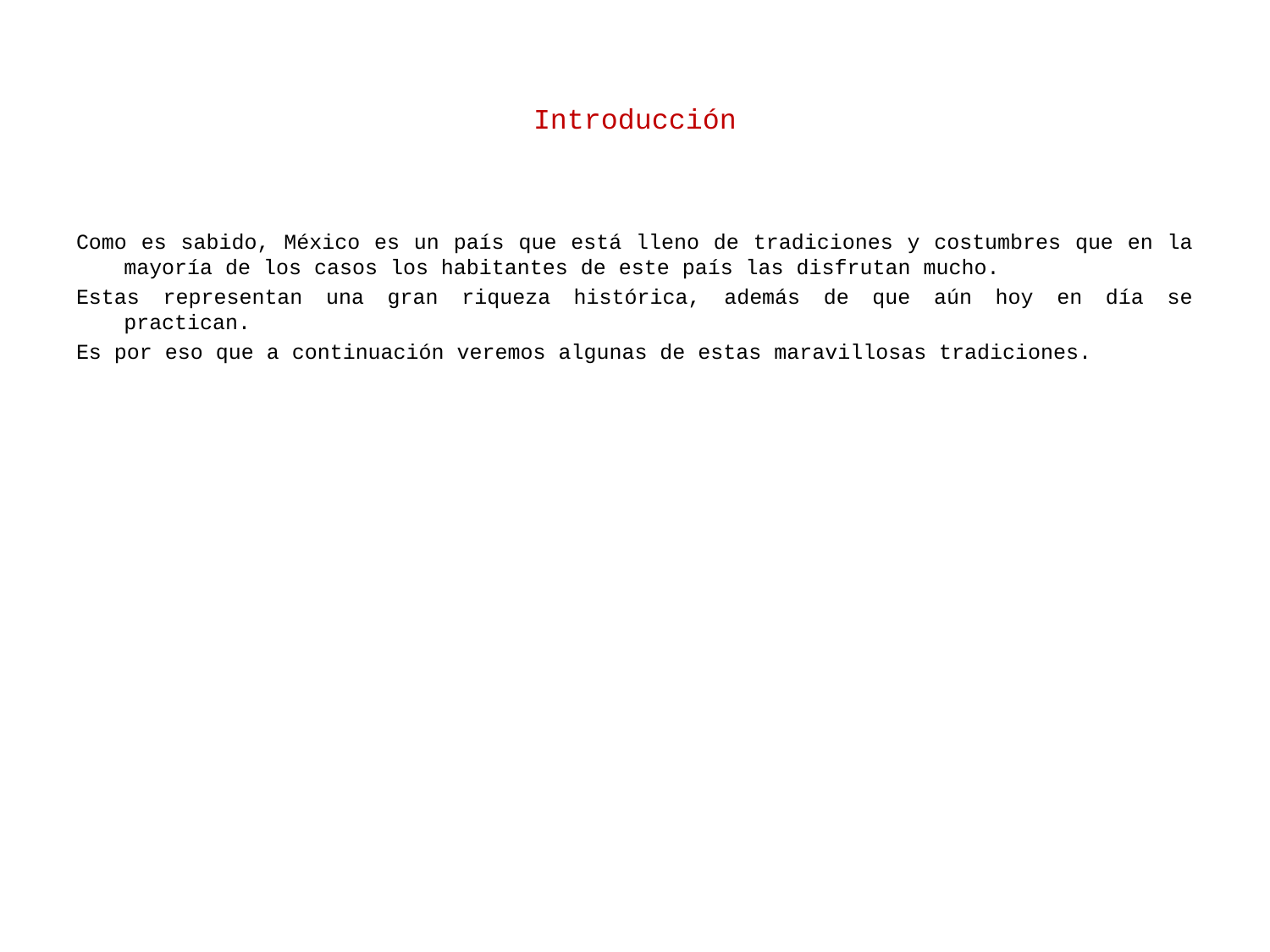

# Introducción
Como es sabido, México es un país que está lleno de tradiciones y costumbres que en la mayoría de los casos los habitantes de este país las disfrutan mucho.
Estas representan una gran riqueza histórica, además de que aún hoy en día se practican.
Es por eso que a continuación veremos algunas de estas maravillosas tradiciones.